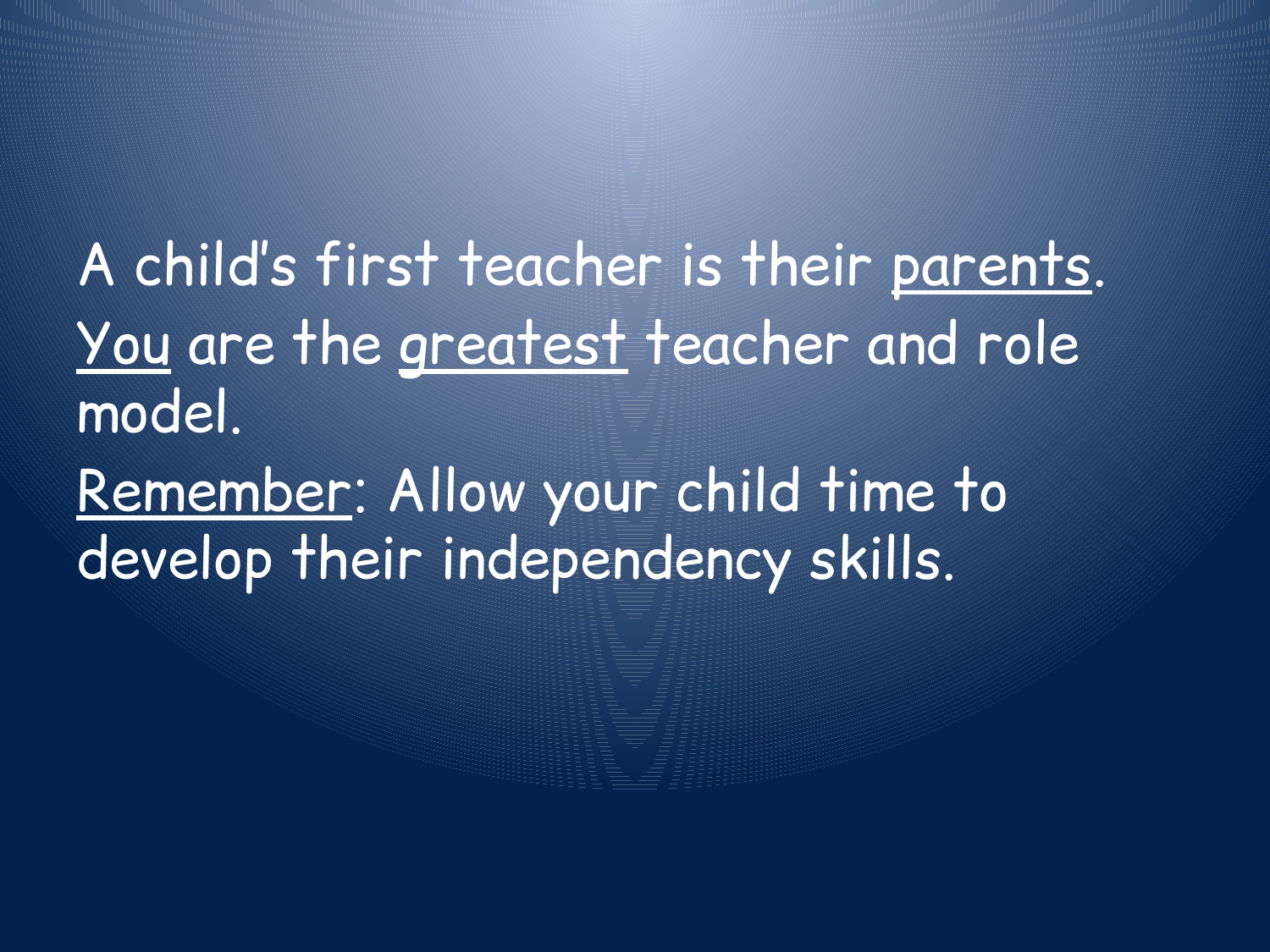

#
A child’s first teacher is their parents.
You are the greatest teacher and role model.
Remember: Allow your child time to develop their independency skills.